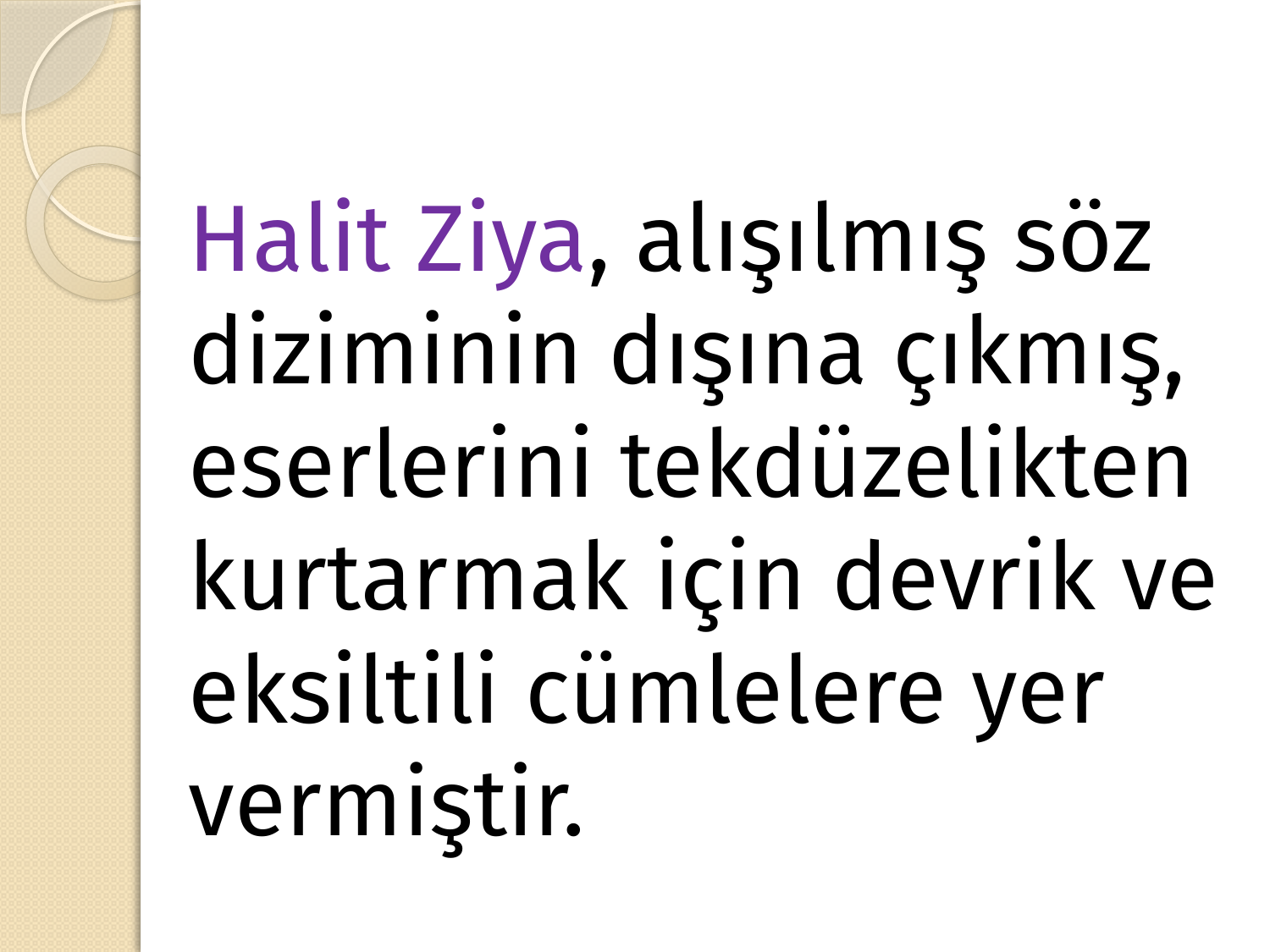

Halit Ziya, alışılmış söz diziminin dışına çıkmış, eserlerini tekdüzelikten kurtarmak için devrik ve eksiltili cümlelere yer vermiştir.